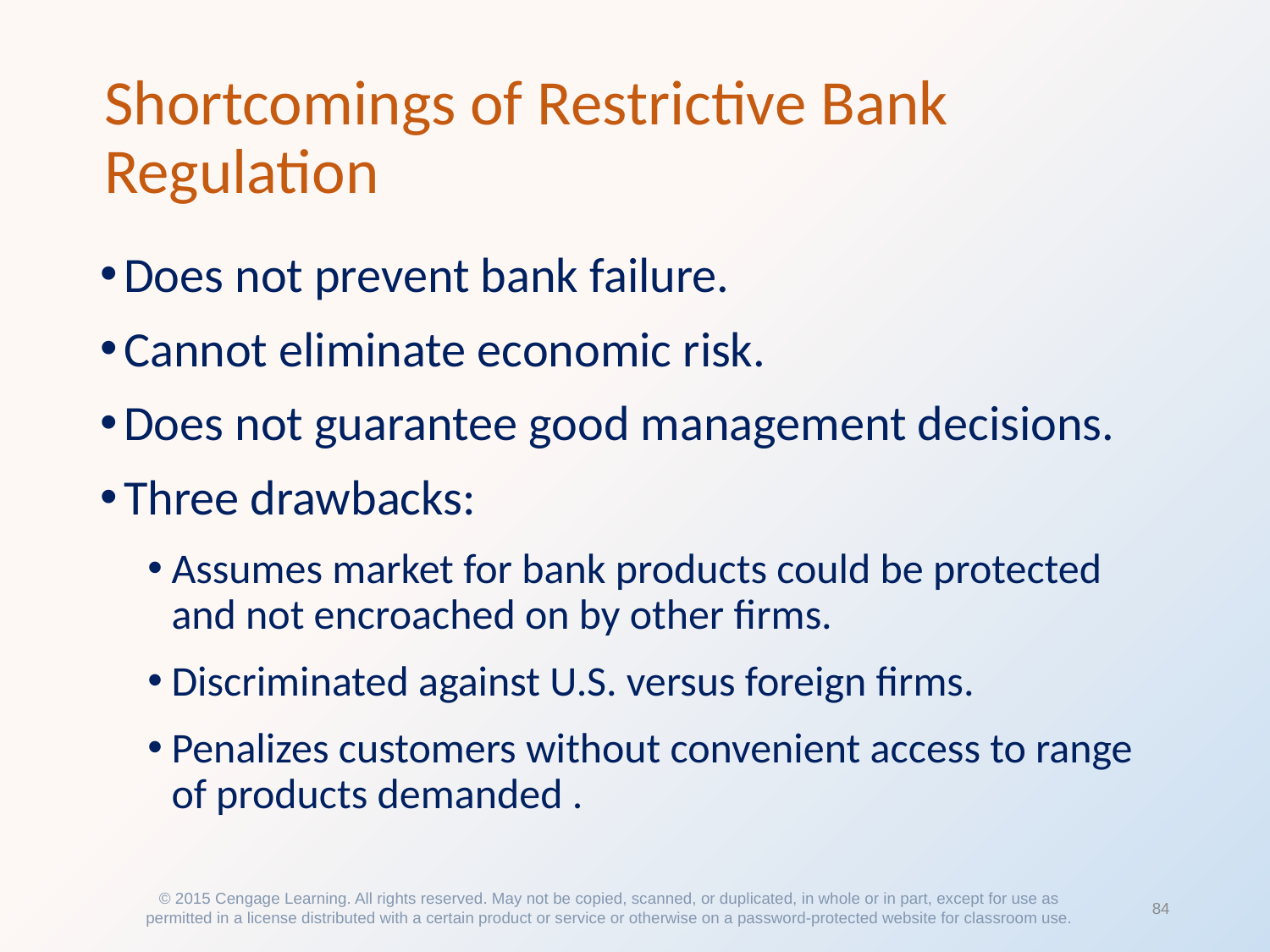

# Shortcomings of Restrictive Bank Regulation
Does not prevent bank failure.
Cannot eliminate economic risk.
Does not guarantee good management decisions.
Three drawbacks:
Assumes market for bank products could be protected and not encroached on by other firms.
Discriminated against U.S. versus foreign firms.
Penalizes customers without convenient access to range of products demanded .

© 2015 Cengage Learning. All rights reserved. May not be copied, scanned, or duplicated, in whole or in part, except for use as permitted in a license distributed with a certain product or service or otherwise on a password-protected website for classroom use.
84